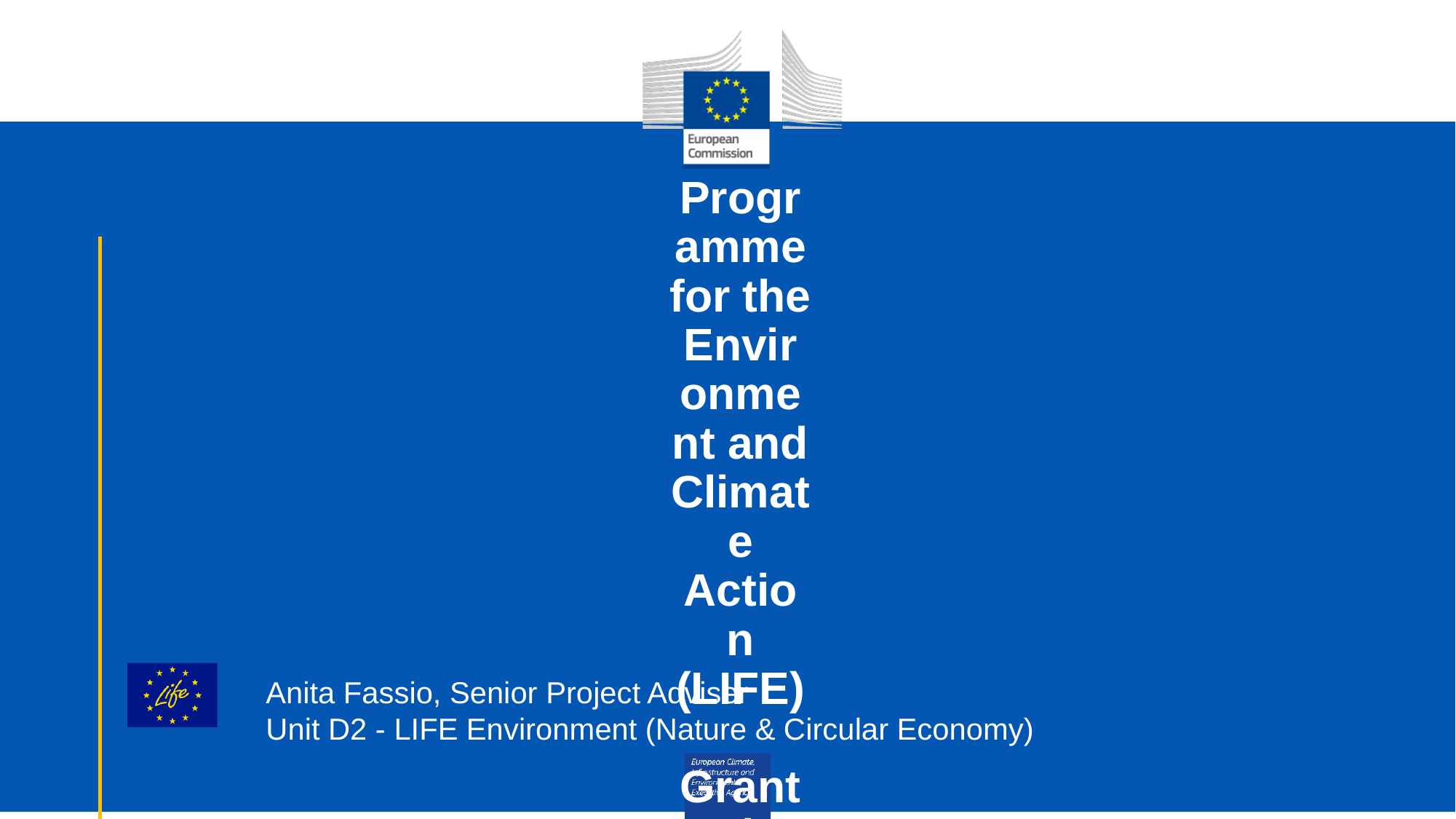

# Programme for the Environment and Climate Action (LIFE) Grant Scheme for Biodiversity in the Outermost Regions and the Overseas Countries and Territories LIFE-2021-BEST INFO DAY 18/01/2022
Anita Fassio, Senior Project Adviser
Unit D2 - LIFE Environment (Nature & Circular Economy)